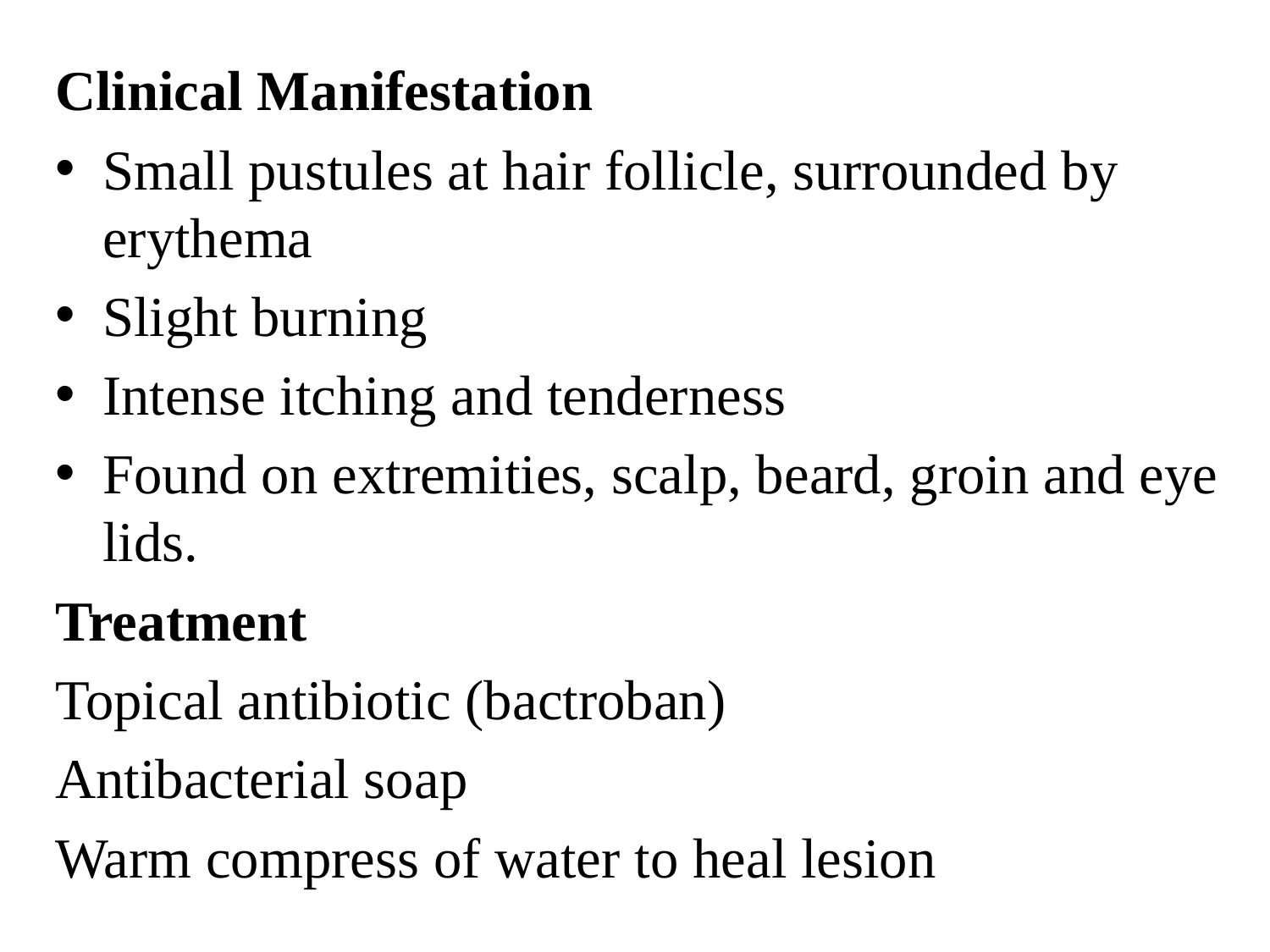

# Clinical Manifestation
Small pustules at hair follicle, surrounded by erythema
Slight burning
Intense itching and tenderness
Found on extremities, scalp, beard, groin and eye lids.
Treatment
Topical antibiotic (bactroban)
Antibacterial soap
Warm compress of water to heal lesion